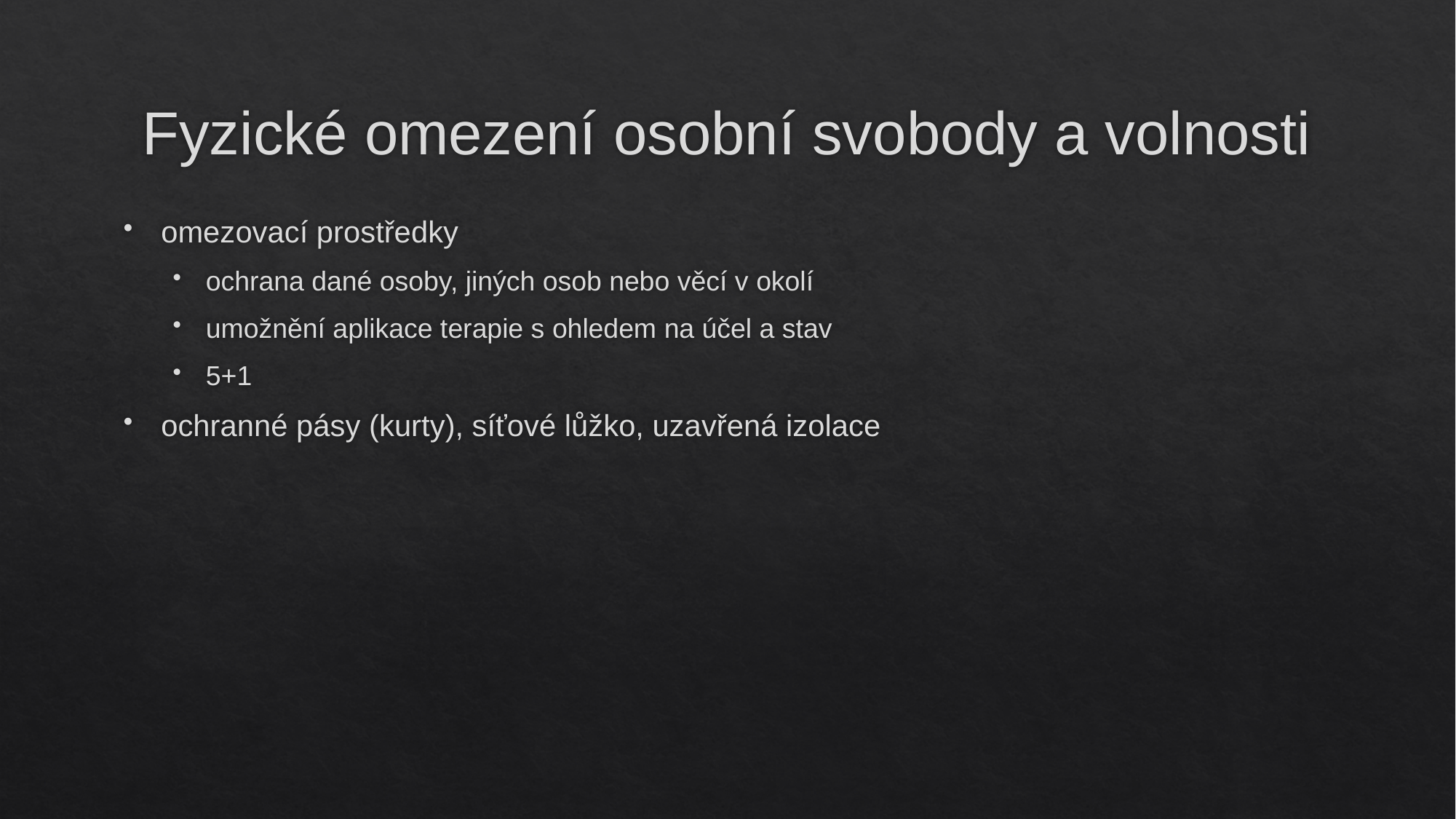

# Fyzické omezení osobní svobody a volnosti
omezovací prostředky
ochrana dané osoby, jiných osob nebo věcí v okolí
umožnění aplikace terapie s ohledem na účel a stav
5+1
ochranné pásy (kurty), síťové lůžko, uzavřená izolace